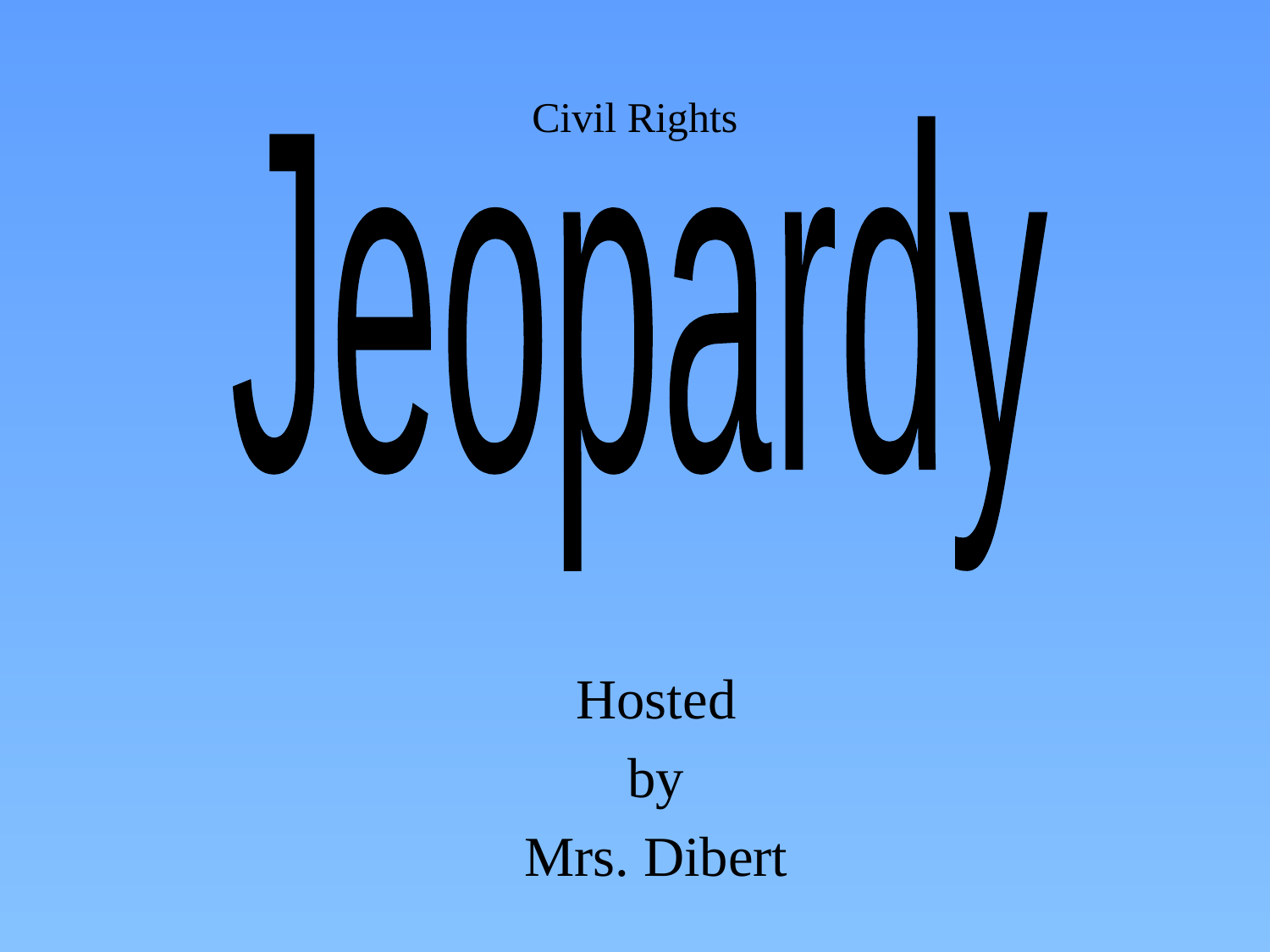

Civil Rights
Jeopardy
Hosted
by
Mrs. Dibert